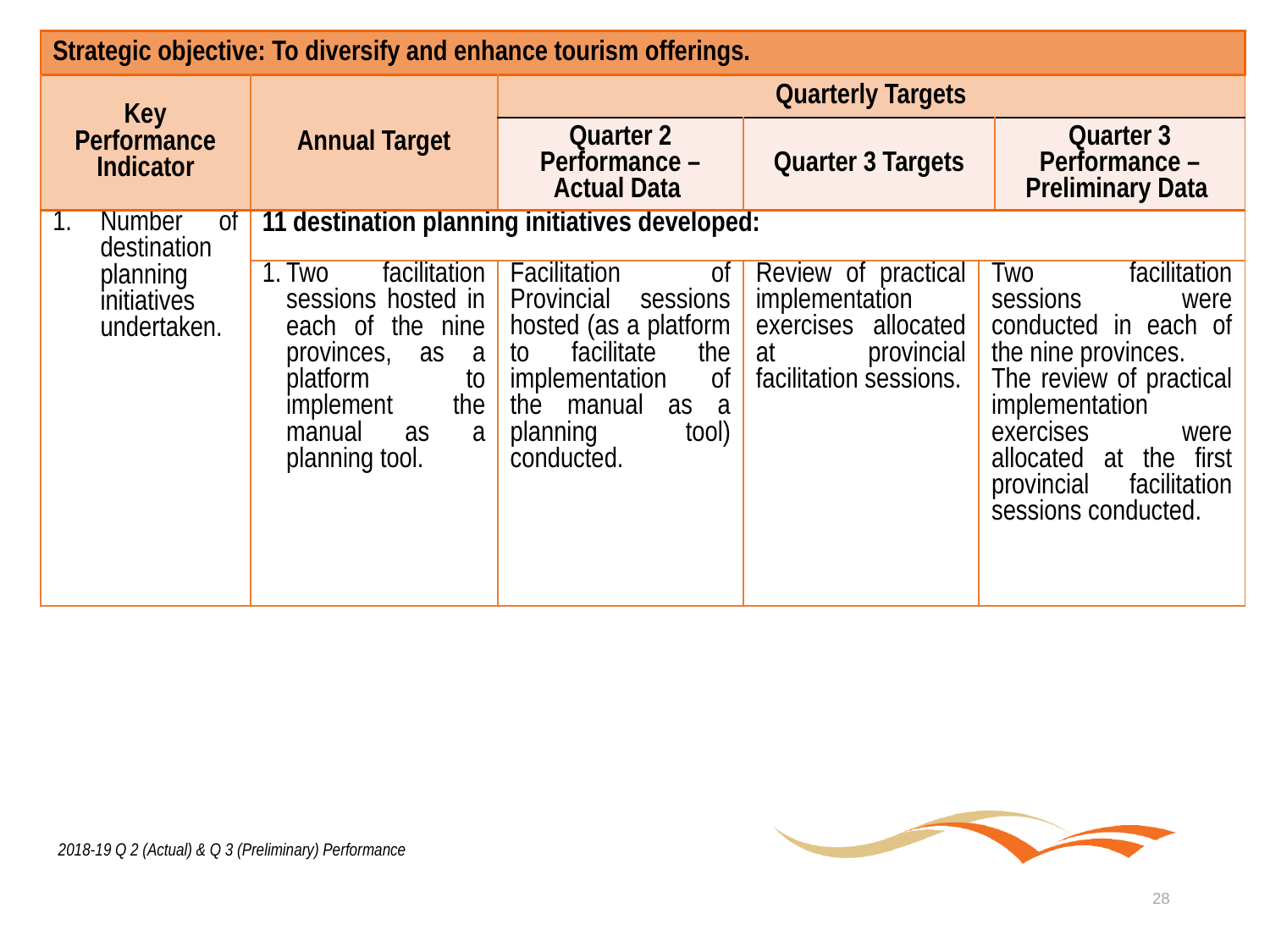

| Strategic objective: To diversify and enhance tourism offerings. |  |  |  |  |  |
| --- | --- | --- | --- | --- | --- |
| Key Performance Indicator | Annual Target | Quarterly Targets |  |  |  |
|  |  | Quarter 2 Performance – Actual Data | Quarter 3 Targets |  | Quarter 3 Performance – Preliminary Data |
| Number of destination planning initiatives undertaken. | 11 destination planning initiatives developed: |  |  |  |  |
|  | Two facilitation sessions hosted in each of the nine provinces, as a platform to implement the manual as a planning tool. | Facilitation of Provincial sessions hosted (as a platform to facilitate the implementation of the manual as a planning tool) conducted. | Review of practical implementation exercises allocated at provincial facilitation sessions. | Two facilitation sessions were conducted in each of the nine provinces. The review of practical implementation exercises were allocated at the first provincial facilitation sessions conducted. |  |

2018-19 Q 2 (Actual) & Q 3 (Preliminary) Performance
28